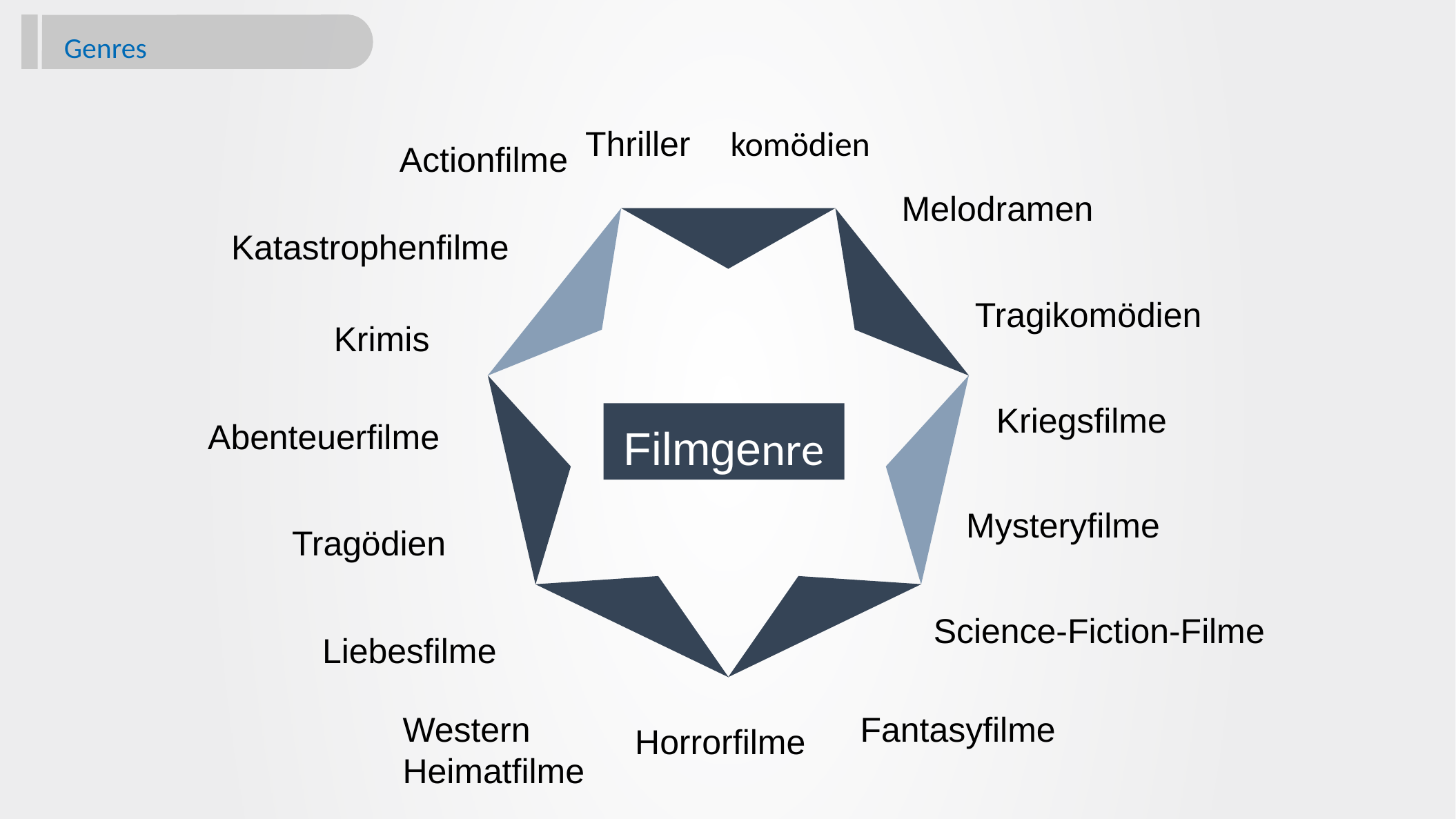

Genres
Thriller
komödien
Actionfilme
Melodramen

Katastrophenfilme
Tragikomödien
Krimis
Kriegsfilme
Abenteuerfilme
Filmgenre
Mysteryfilme
Tragödien
Science-Fiction-Filme
Liebesfilme
WesternHeimatfilme
Fantasyfilme
Horrorfilme